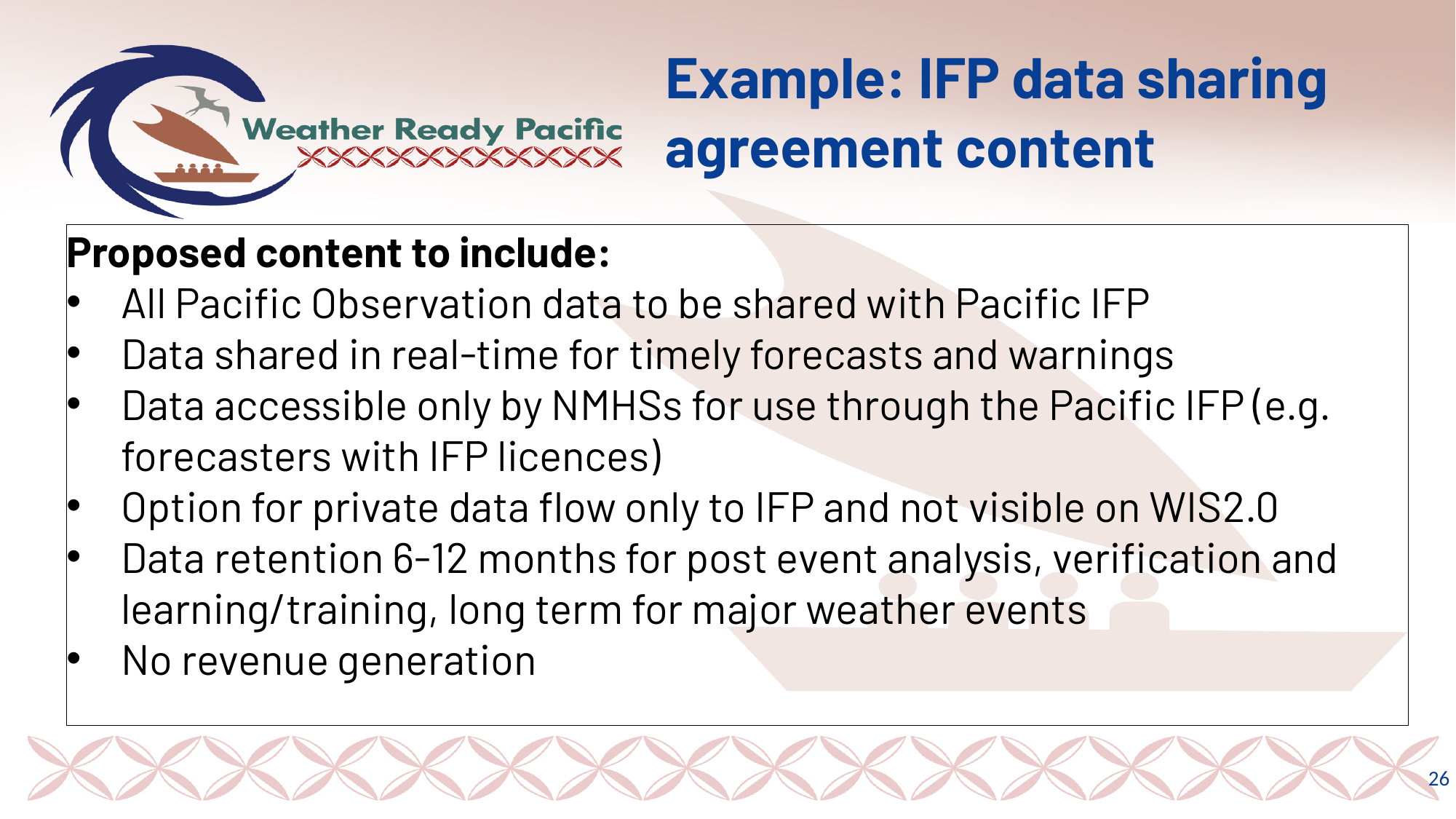

# Example: IFP data sharing agreement content
Proposed content to include:
All Pacific Observation data to be shared with Pacific IFP
Data shared in real-time for timely forecasts and warnings
Data accessible only by NMHSs for use through the Pacific IFP (e.g. forecasters with IFP licences)
Option for private data flow only to IFP and not visible on WIS2.0
Data retention 6-12 months for post event analysis, verification and learning/training, long term for major weather events
No revenue generation
26